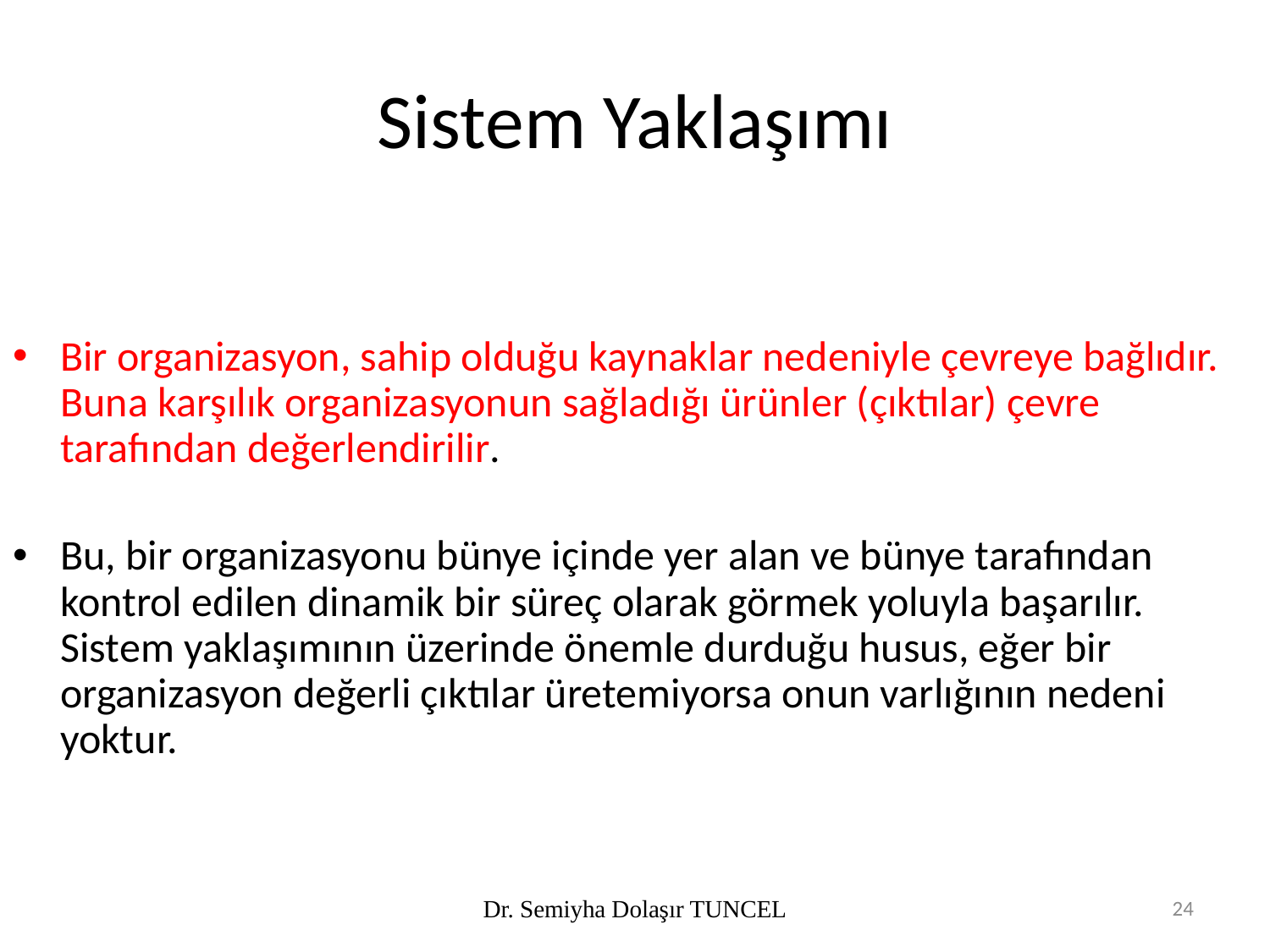

# Sistem Yaklaşımı
Bir organizasyon, sahip olduğu kaynaklar nedeniyle çevreye bağlıdır. Buna karşılık organizasyonun sağladığı ürünler (çıktılar) çevre tarafından değerlendirilir.

Bu, bir organizasyonu bünye içinde yer alan ve bünye tarafından kontrol edilen dinamik bir süreç olarak görmek yoluyla başarılır. Sistem yaklaşımının üzerinde önemle durduğu husus, eğer bir organizasyon değerli çıktılar üretemiyorsa onun varlığının nedeni yoktur.
Dr. Semiyha Dolaşır TUNCEL
24